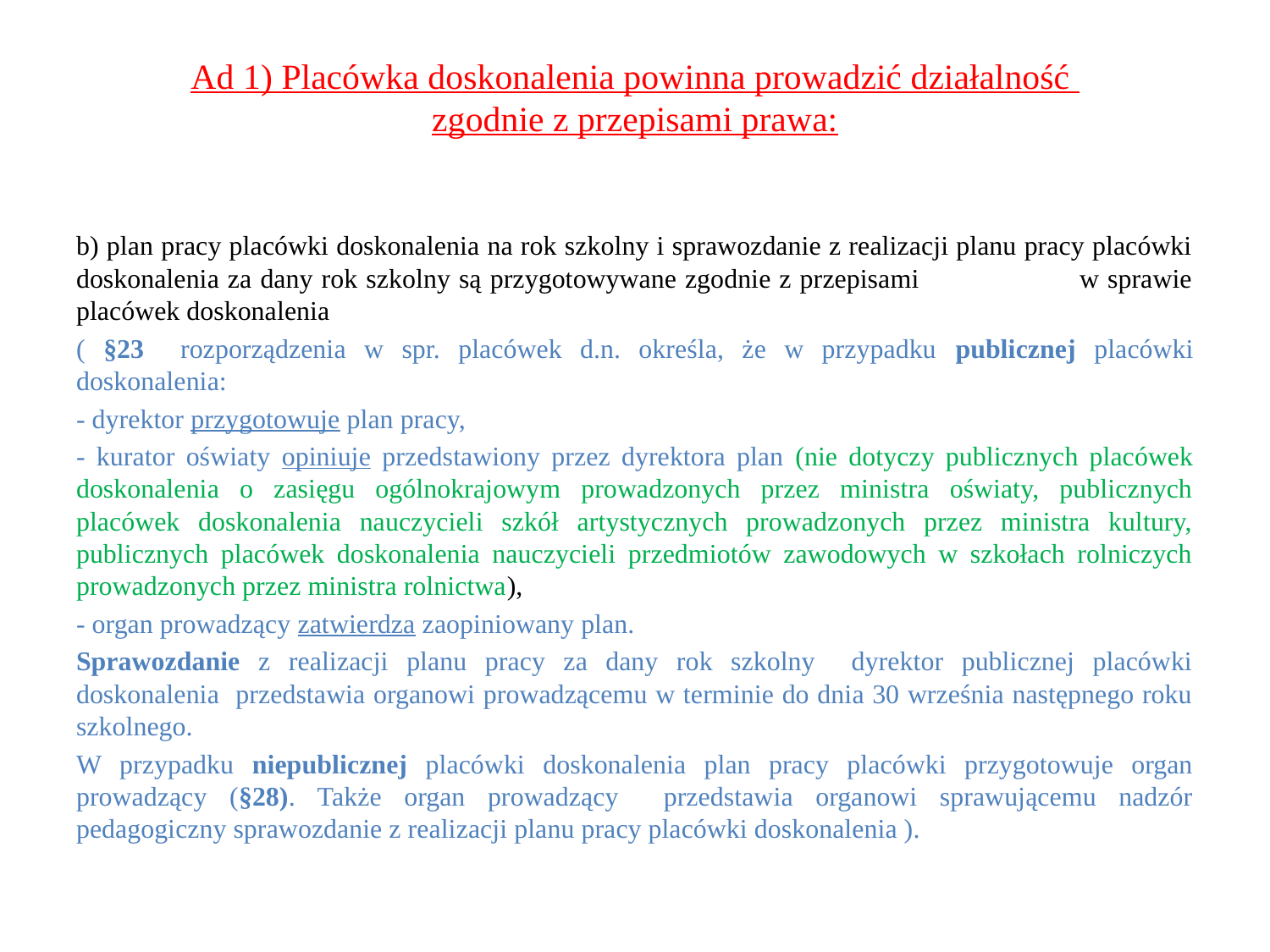

# Ad 1) Placówka doskonalenia powinna prowadzić działalność zgodnie z przepisami prawa:
b) plan pracy placówki doskonalenia na rok szkolny i sprawozdanie z realizacji planu pracy placówki doskonalenia za dany rok szkolny są przygotowywane zgodnie z przepisami                   w sprawie placówek doskonalenia
( §23  rozporządzenia w spr. placówek d.n. określa, że w przypadku publicznej placówki doskonalenia:
- dyrektor przygotowuje plan pracy,
- kurator oświaty opiniuje przedstawiony przez dyrektora plan (nie dotyczy publicznych placówek doskonalenia o zasięgu ogólnokrajowym prowadzonych przez ministra oświaty, publicznych placówek doskonalenia nauczycieli szkół artystycznych prowadzonych przez ministra kultury, publicznych placówek doskonalenia nauczycieli przedmiotów zawodowych w szkołach rolniczych prowadzonych przez ministra rolnictwa),
- organ prowadzący zatwierdza zaopiniowany plan.
Sprawozdanie z realizacji planu pracy za dany rok szkolny  dyrektor publicznej placówki doskonalenia  przedstawia organowi prowadzącemu w terminie do dnia 30 września następnego roku szkolnego.
W przypadku niepublicznej placówki doskonalenia plan pracy placówki przygotowuje organ prowadzący (§28). Także organ prowadzący  przedstawia organowi sprawującemu nadzór pedagogiczny sprawozdanie z realizacji planu pracy placówki doskonalenia ).